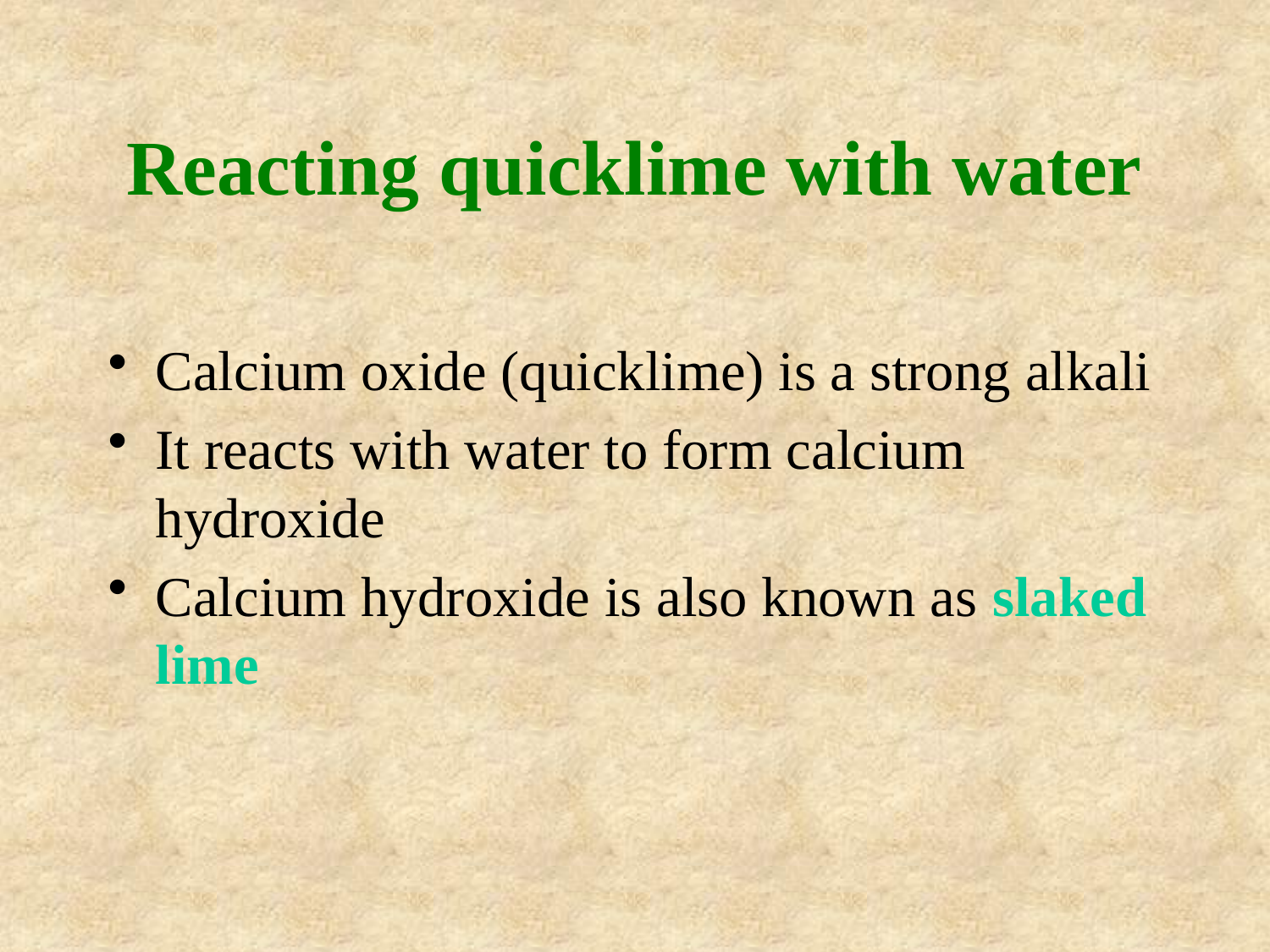

# Reacting quicklime with water
Calcium oxide (quicklime) is a strong alkali
It reacts with water to form calcium hydroxide
Calcium hydroxide is also known as slaked lime